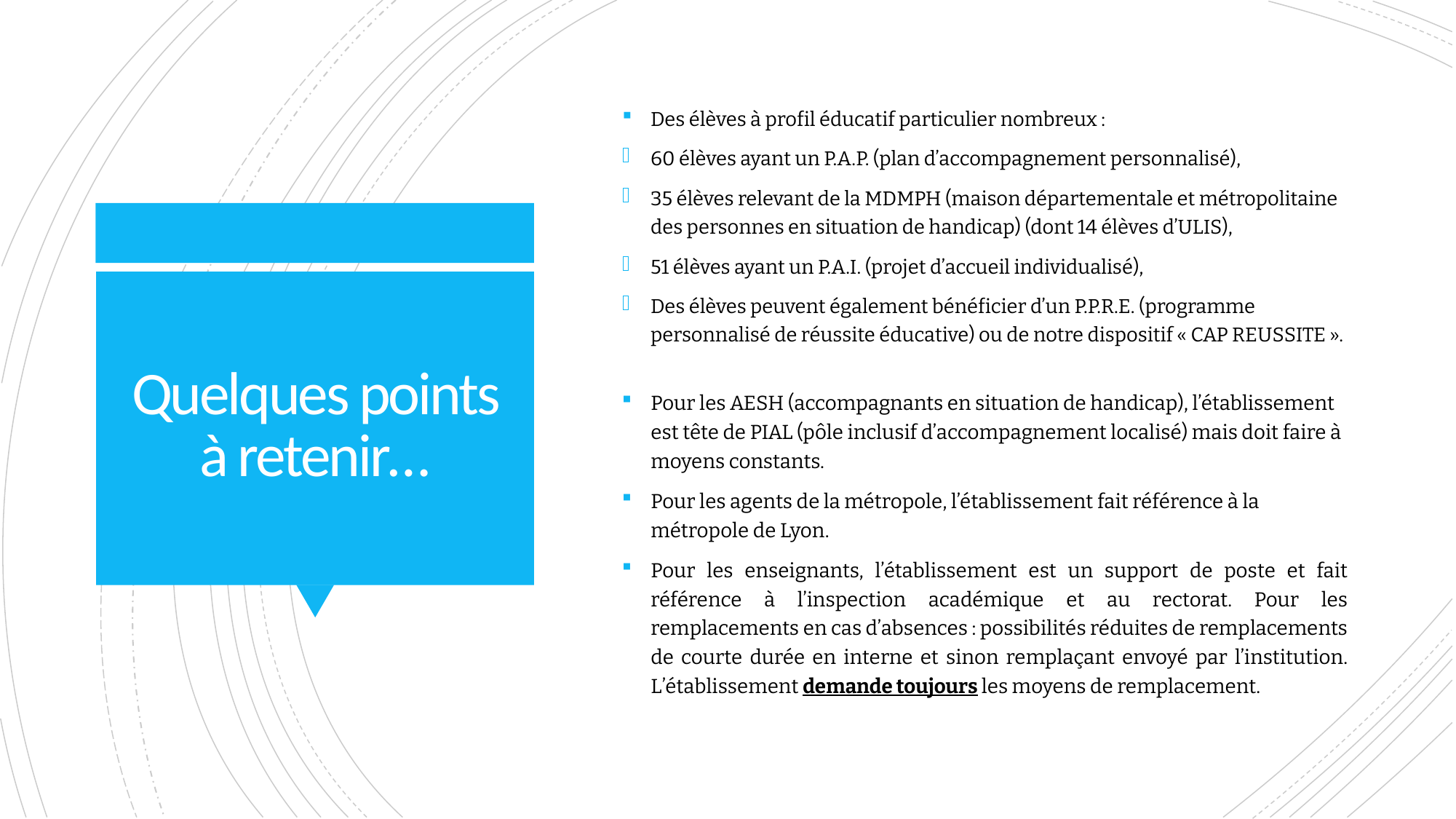

Des élèves à profil éducatif particulier nombreux :
60 élèves ayant un P.A.P. (plan d’accompagnement personnalisé),
35 élèves relevant de la MDMPH (maison départementale et métropolitaine des personnes en situation de handicap) (dont 14 élèves d’ULIS),
51 élèves ayant un P.A.I. (projet d’accueil individualisé),
Des élèves peuvent également bénéficier d’un P.P.R.E. (programme personnalisé de réussite éducative) ou de notre dispositif « CAP REUSSITE ».
# Quelques points à retenir…
Pour les AESH (accompagnants en situation de handicap), l’établissement est tête de PIAL (pôle inclusif d’accompagnement localisé) mais doit faire à moyens constants.
Pour les agents de la métropole, l’établissement fait référence à la métropole de Lyon.
Pour les enseignants, l’établissement est un support de poste et fait référence à l’inspection académique et au rectorat. Pour les remplacements en cas d’absences : possibilités réduites de remplacements de courte durée en interne et sinon remplaçant envoyé par l’institution. L’établissement demande toujours les moyens de remplacement.